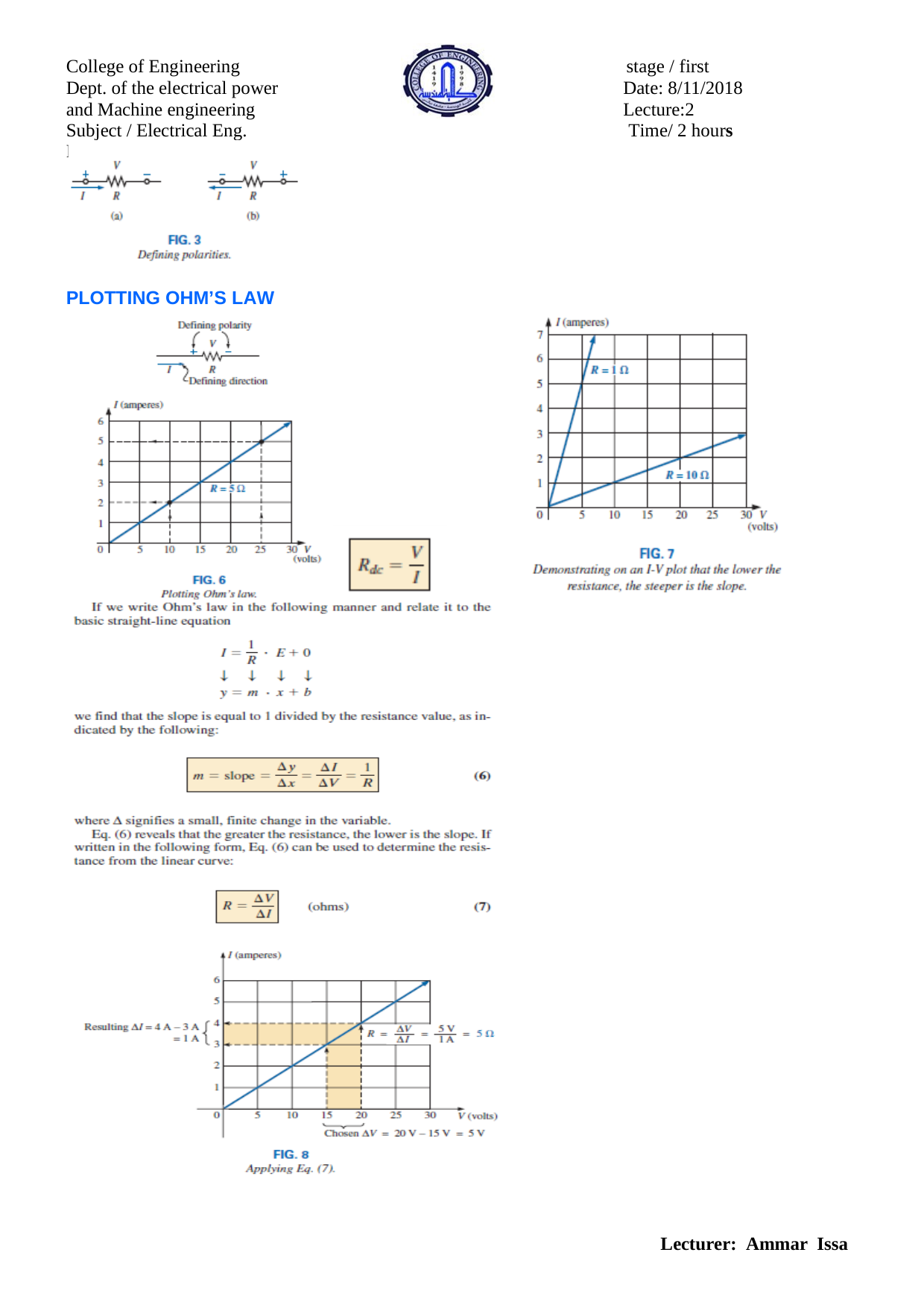

College of Engineering Dept. of the electrical power and Machine engineering
Subject / Electrical Eng. Fundamental I
stage / first Date: 8/11/2018 Lecture:2
Time/ 2 hours

PLOTTING OHM’S LAW

Lecturer:  Ammar  Issa